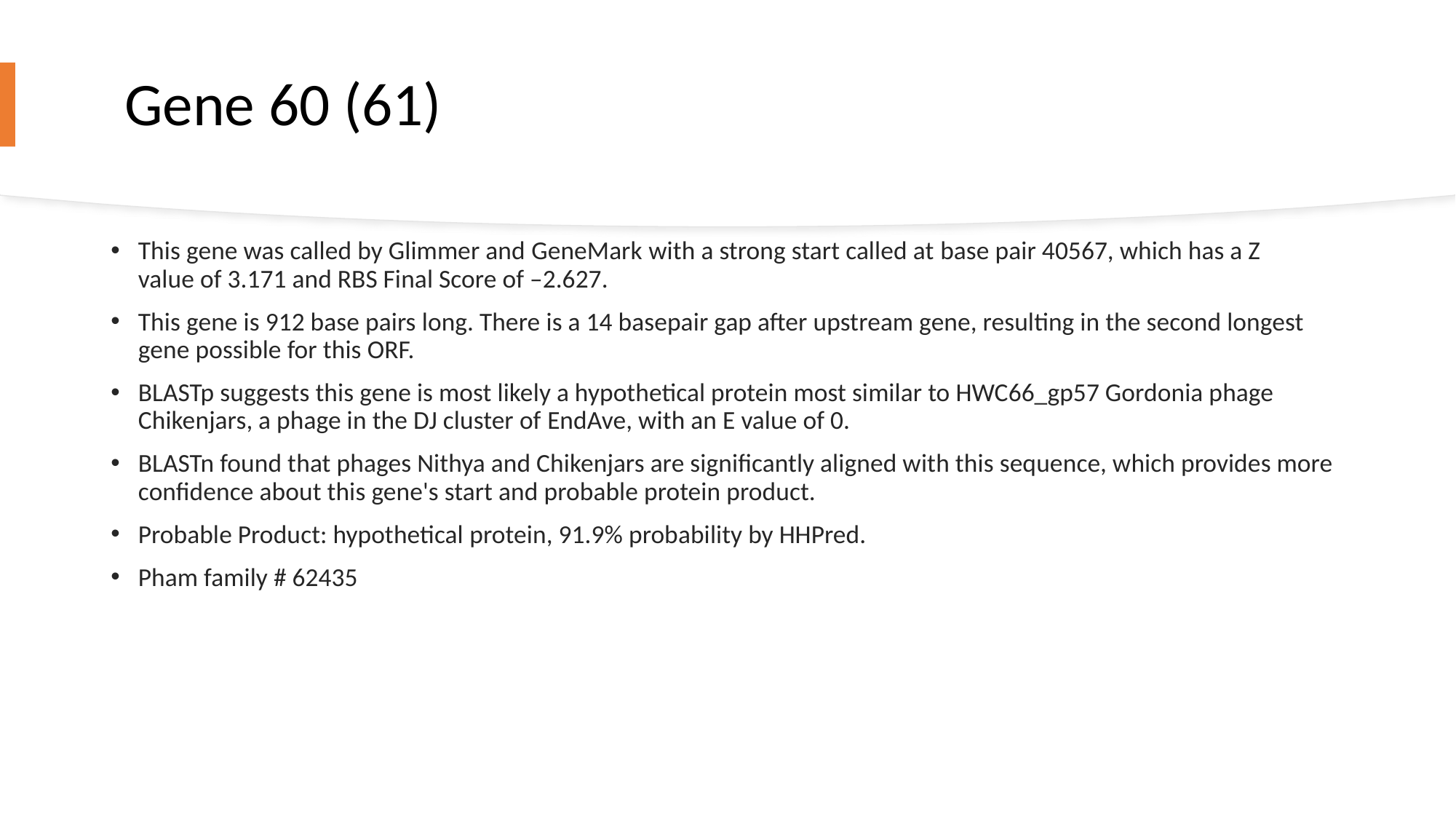

62435

# Gene 60 (61)

This gene was called by Glimmer and GeneMark with a strong start called at base pair 40567, which has a Z value of 3.171 and RBS Final Score of –2.627.
This gene is 912 base pairs long. There is a 14 basepair gap after upstream gene, resulting in the second longest gene possible for this ORF.
BLASTp suggests this gene is most likely a hypothetical protein most similar to HWC66_gp57 Gordonia phage Chikenjars, a phage in the DJ cluster of EndAve, with an E value of 0.
BLASTn found that phages Nithya and Chikenjars are significantly aligned with this sequence, which provides more confidence about this gene's start and probable protein product.
Probable Product: hypothetical protein, 91.9% probability by HHPred.
Pham family # 62435